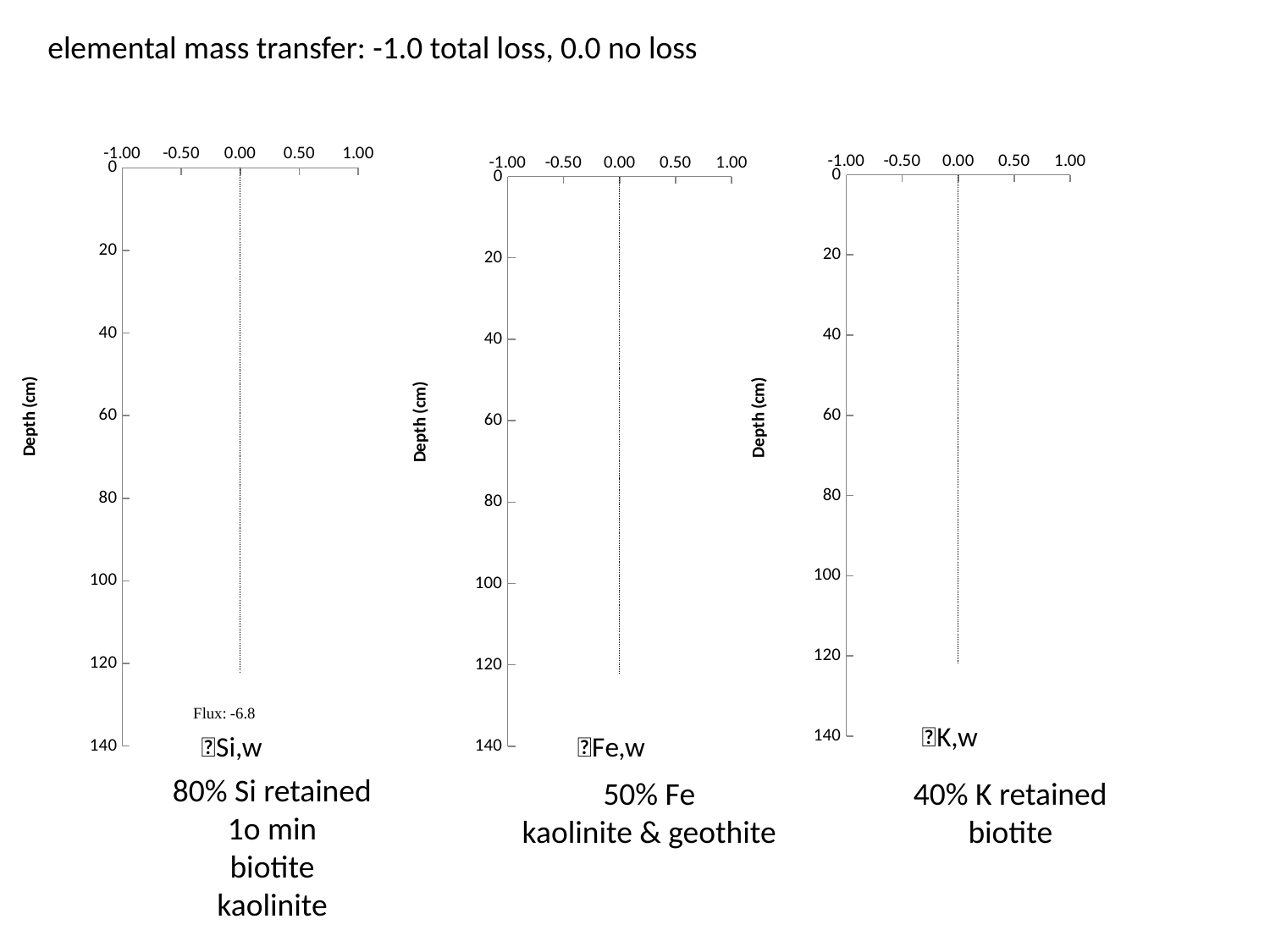

elemental mass transfer: -1.0 total loss, 0.0 no loss

### Chart

| Category | depth (cm) |  |
|---|---|---|

### Chart

| Category | depth (cm) |  |
|---|---|---|

### Chart

| Category | depth (cm) |  |
|---|---|---|
80% Si retained
1o min
biotite
kaolinite
50% Fe
kaolinite & geothite
40% K retained
biotite